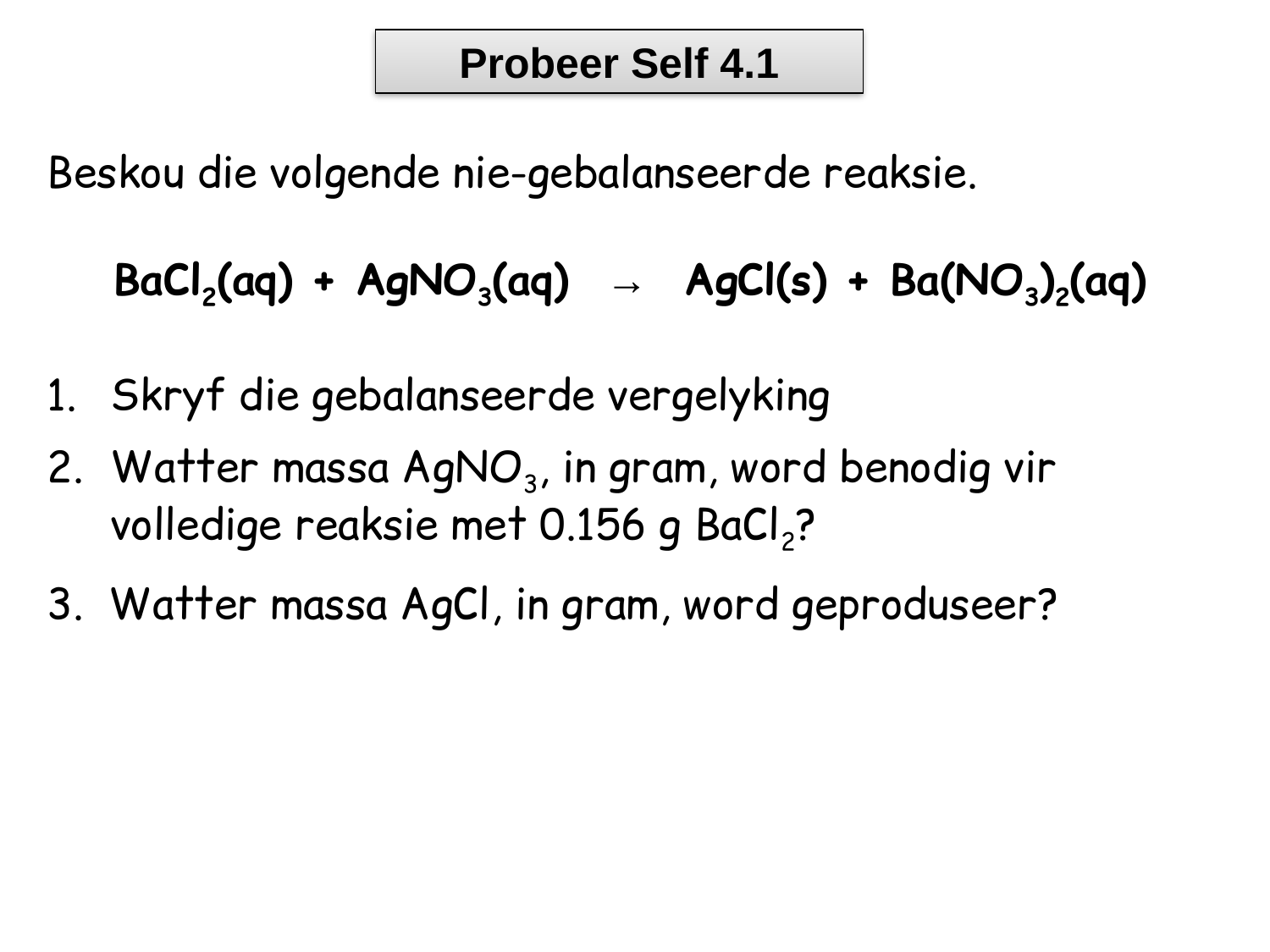

Probeer Self 4.1
Beskou die volgende nie-gebalanseerde reaksie.

BaCl2(aq) + AgNO3(aq)  →  AgCl(s) + Ba(NO3)2(aq)

1.	Skryf die gebalanseerde vergelyking
Watter massa AgNO3, in gram, word benodig vir volledige reaksie met 0.156 g BaCl2?
3.  Watter massa AgCl, in gram, word geproduseer?